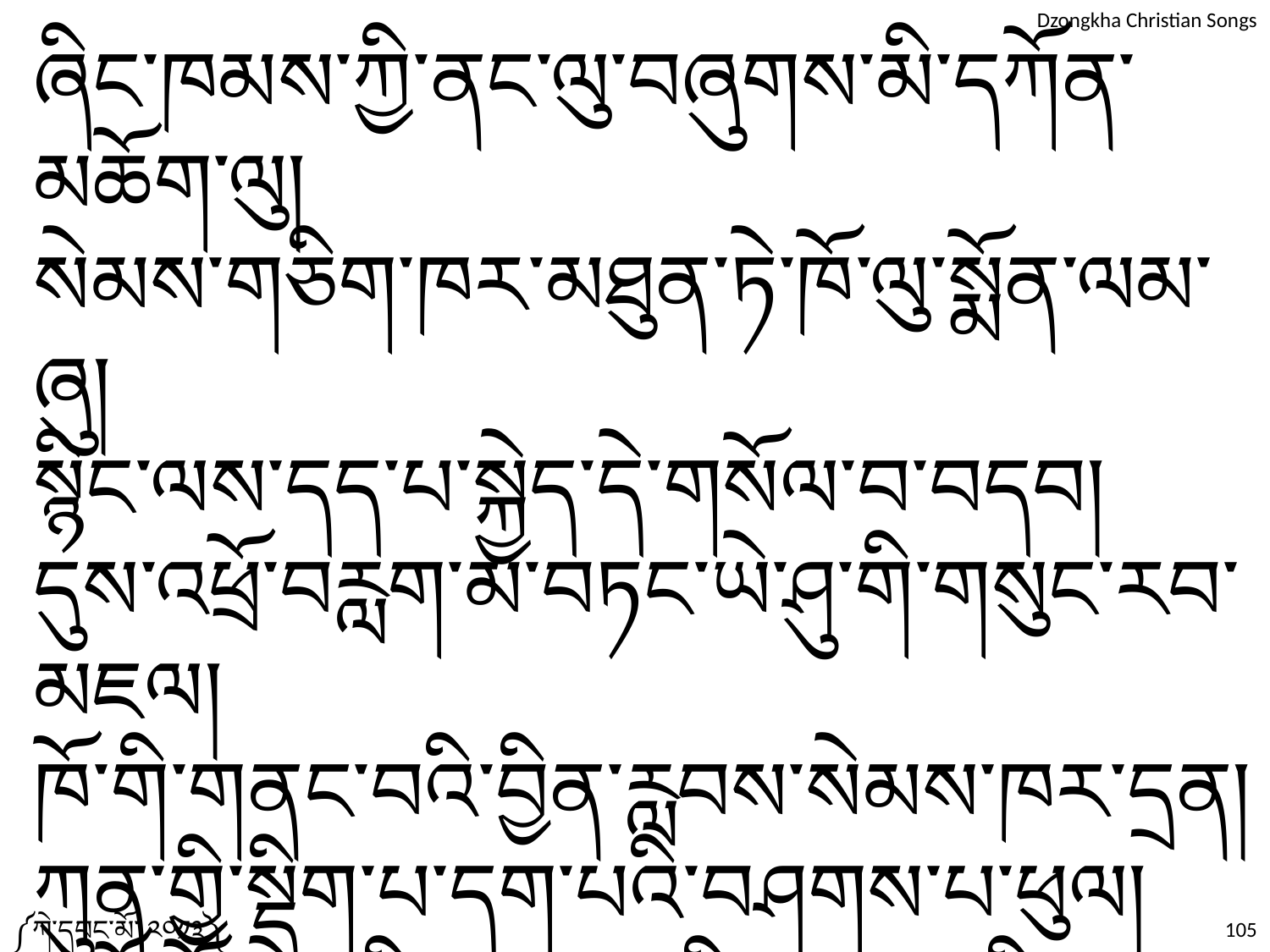

ཞིང་ཁམས་ཀྱི་ནང་ལུ་བཞུགས་མི་དཀོན་མཆོག་ལུ།
སེམས་གཅིག་ཁར་མཐུན་ཏེ་ཁོ་ལུ་སྨོན་ལམ་ཞུ།
སྙིང་ལས་དད་པ་སྐྱེད་དེ་གསོལ་བ་བདབ།
དུས་འཕྲོ་བརླག་མ་བཏང་ཡེ་ཤུ་གི་གསུང་རབ་མཇལ།
ཁོ་གི་གནང་བའི་བྱིན་རླབས་སེམས་ཁར་དྲན།
ཀུན་གྱི་སྡིག་པ་དག་པའི་བཤགས་པ་ཕུལ།
གཙོ་བོ་ཡེ་ཤུའི་གསུངས་མི་བཀའ་འདི་སྒྲུབ།
འཛམ་གླིང་ཐར་པ་ཐོབ་པའི་སྨོན་ལམ་བཏབ།
༼ཀེ་དབང་མོ་ ༢༠༡༣༽
105